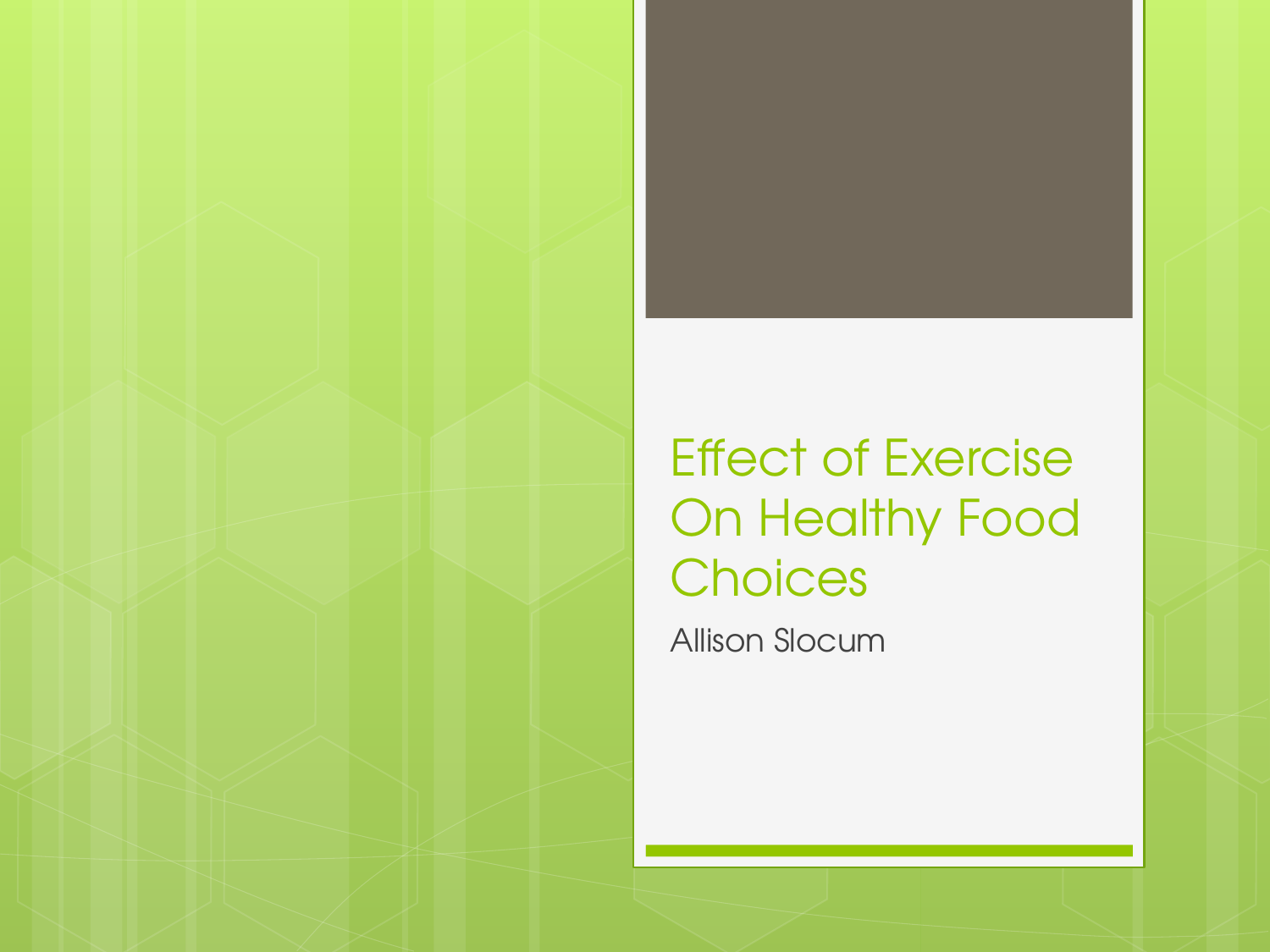

# Effect of Exercise On Healthy Food Choices
Allison Slocum